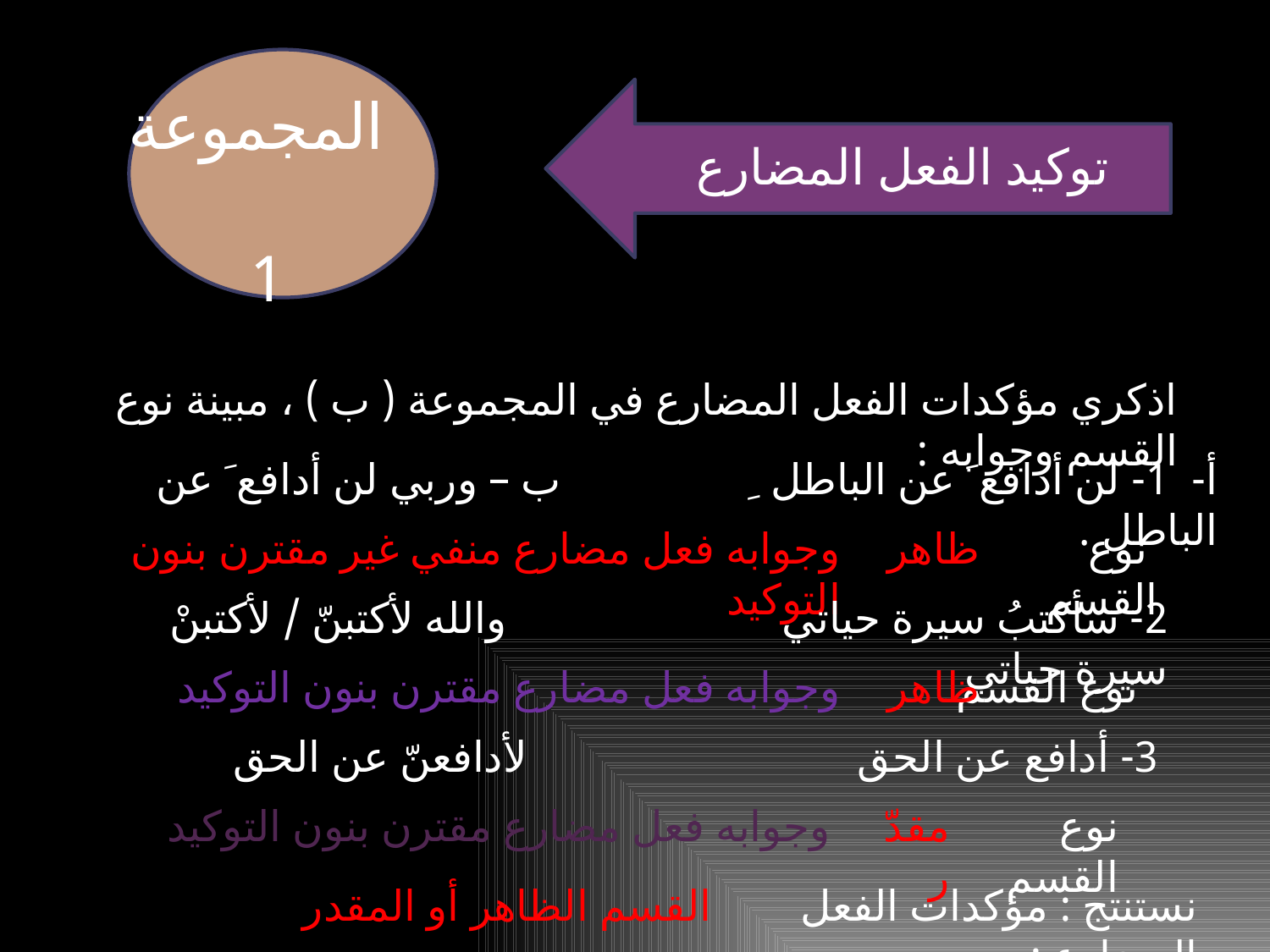

#

المجموعة
      1

توكيد الفعل المضارع
اذكري مؤكدات الفعل المضارع في المجموعة ( ب ) ، مبينة نوع القسم وجوابه :
أ-  1- لن أدافع َ عن الباطل  ِ                 ب – وربي لن أدافع َ عن الباطل .
وجوابه فعل مضارع منفي غير مقترن بنون التوكيد
ظاهر
 نوع القسم
2- سأكتبُ سيرة حياتي                         والله لأكتبنّ / لأكتبنْ سيرة حياتي
وجوابه فعل مضارع مقترن بنون التوكيد
ظاهر
نوع القسم
3- أدافع عن الحق                              لأدافعنّ عن الحق
وجوابه فعل مضارع مقترن بنون التوكيد
مقدّر
نوع القسم
القسم الظاهر أو المقدر
نستنتج : مؤكدات الفعل المضارع :